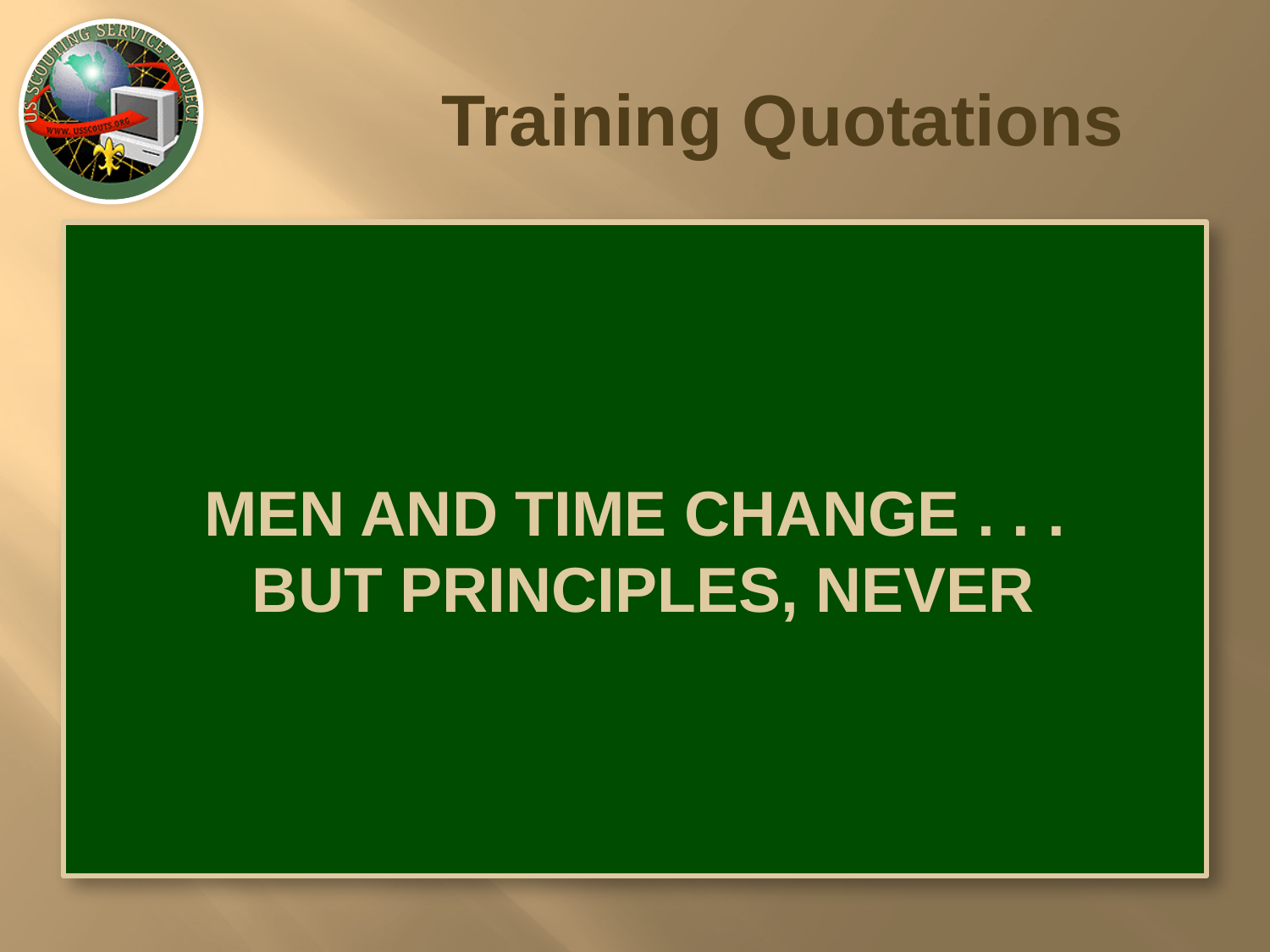

# Training Quotations
MEN AND TIME CHANGE . . .
 BUT PRINCIPLES, NEVER